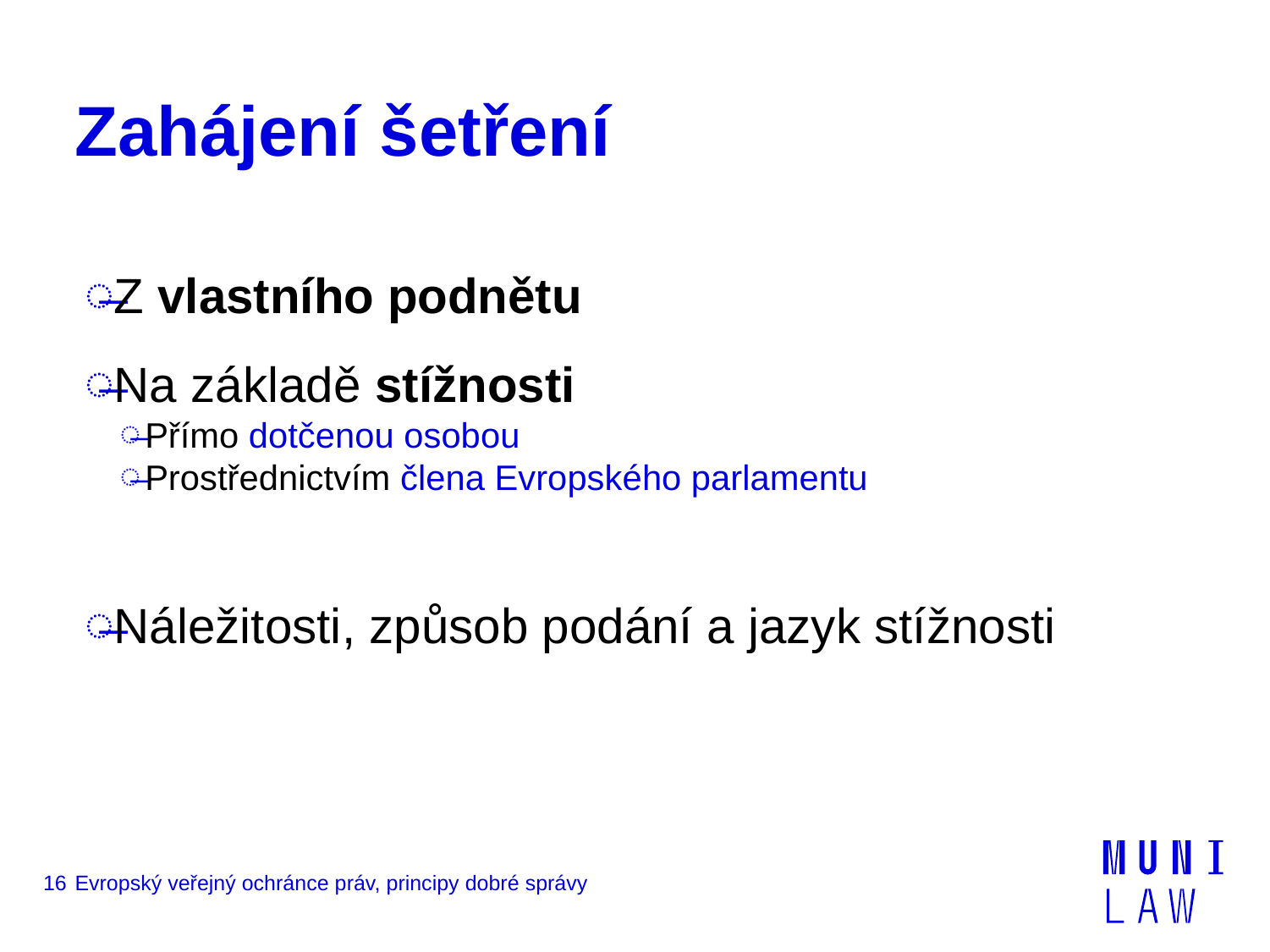

# Zahájení šetření
Z vlastního podnětu
Na základě stížnosti
Přímo dotčenou osobou
Prostřednictvím člena Evropského parlamentu

Náležitosti, způsob podání a jazyk stížnosti
16
Evropský veřejný ochránce práv, principy dobré správy